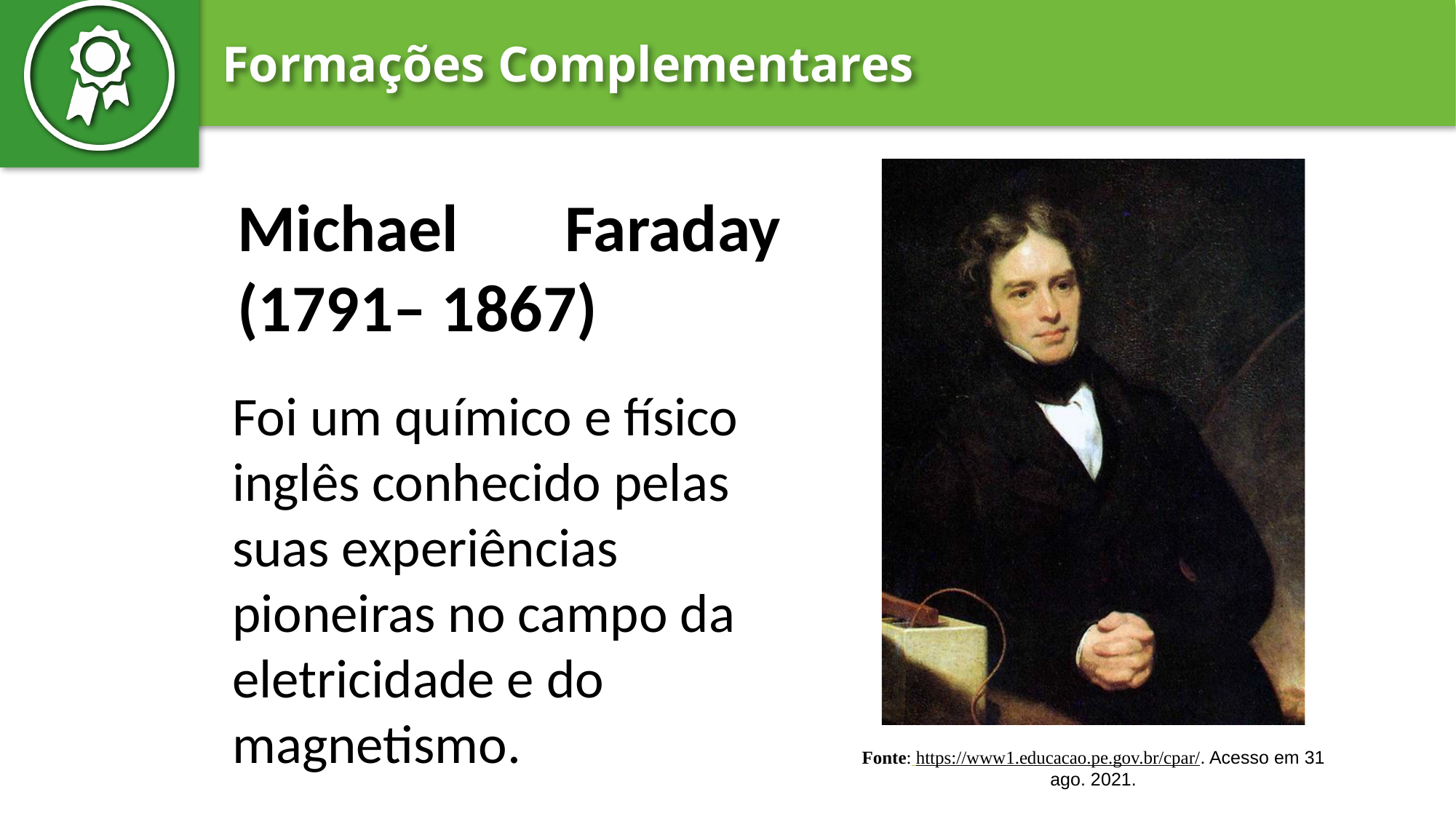

Michael	Faraday (1791– 1867)

Foi um químico e físico inglês conhecido pelas suas experiências pioneiras no campo da eletricidade e do magnetismo.

Fonte: https://www1.educacao.pe.gov.br/cpar/. Acesso em 31 ago. 2021.